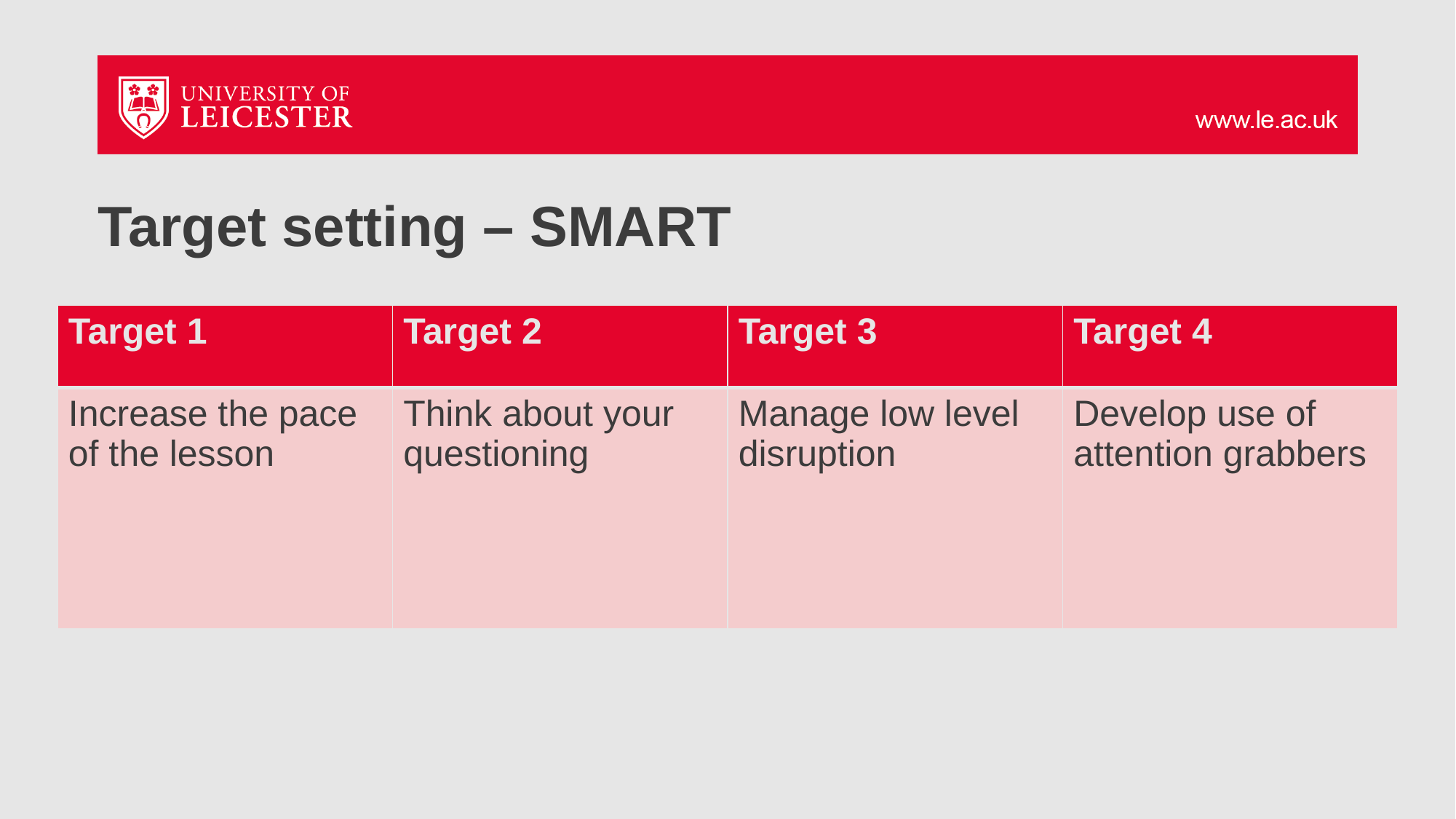

# Target setting – SMART
| Target 1 | Target 2 | Target 3 | Target 4 |
| --- | --- | --- | --- |
| Increase the pace of the lesson | Think about your questioning | Manage low level disruption | Develop use of attention grabbers |